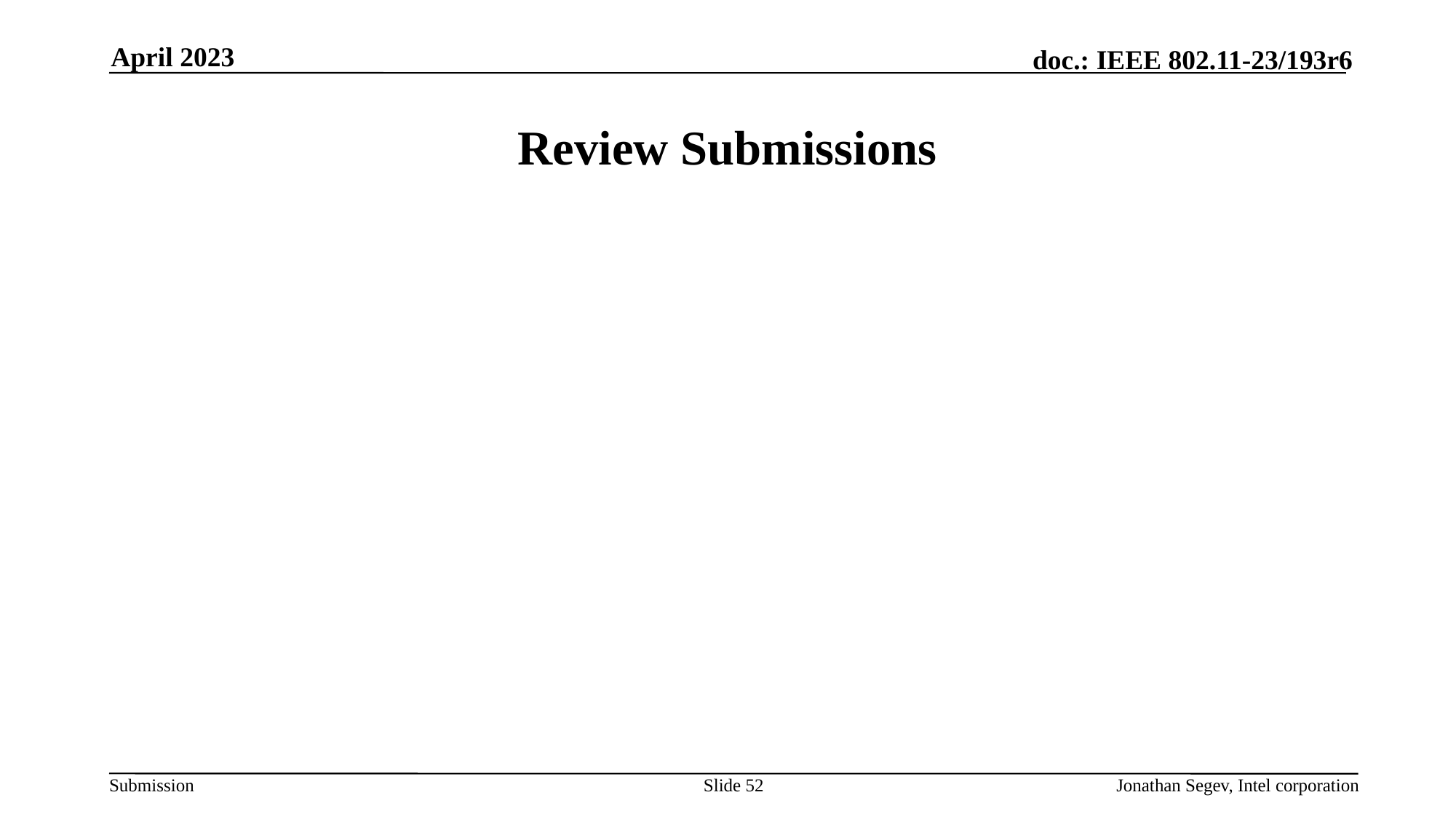

April 2023
# Review Submissions

Slide 52
Jonathan Segev, Intel corporation